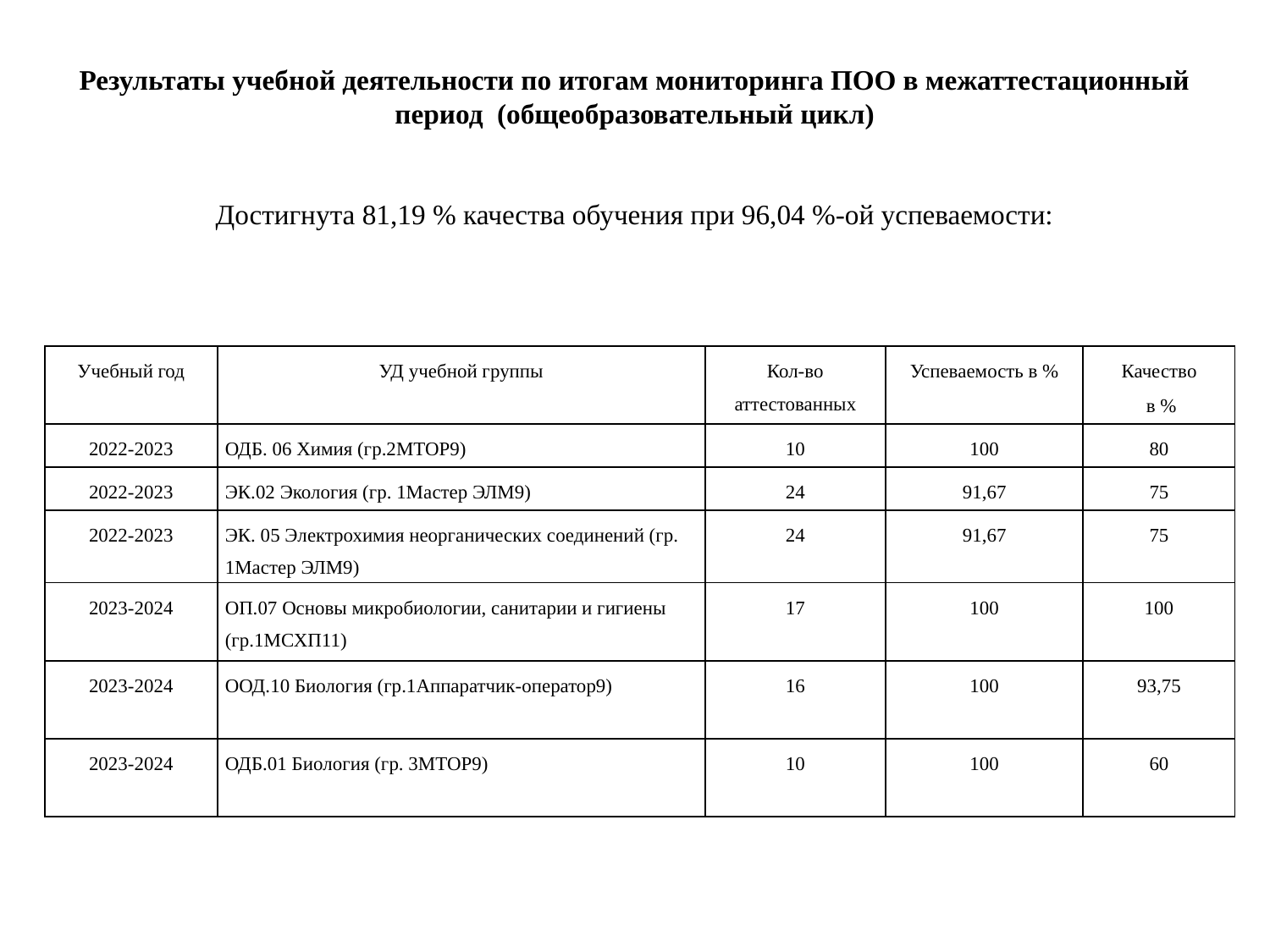

# Результаты учебной деятельности по итогам мониторинга ПОО в межаттестационный период  (общеобразовательный цикл) Достигнута 81,19 % качества обучения при 96,04 %-ой успеваемости:
| Учебный год | УД учебной группы | Кол-во аттестованных | Успеваемость в % | Качество в % |
| --- | --- | --- | --- | --- |
| 2022-2023 | ОДБ. 06 Химия (гр.2МТОР9) | 10 | 100 | 80 |
| 2022-2023 | ЭК.02 Экология (гр. 1Мастер ЭЛМ9) | 24 | 91,67 | 75 |
| 2022-2023 | ЭК. 05 Электрохимия неорганических соединений (гр. 1Мастер ЭЛМ9) | 24 | 91,67 | 75 |
| 2023-2024 | ОП.07 Основы микробиологии, санитарии и гигиены (гр.1МСХП11) | 17 | 100 | 100 |
| 2023-2024 | ООД.10 Биология (гр.1Аппаратчик-оператор9) | 16 | 100 | 93,75 |
| 2023-2024 | ОДБ.01 Биология (гр. 3МТОР9) | 10 | 100 | 60 |